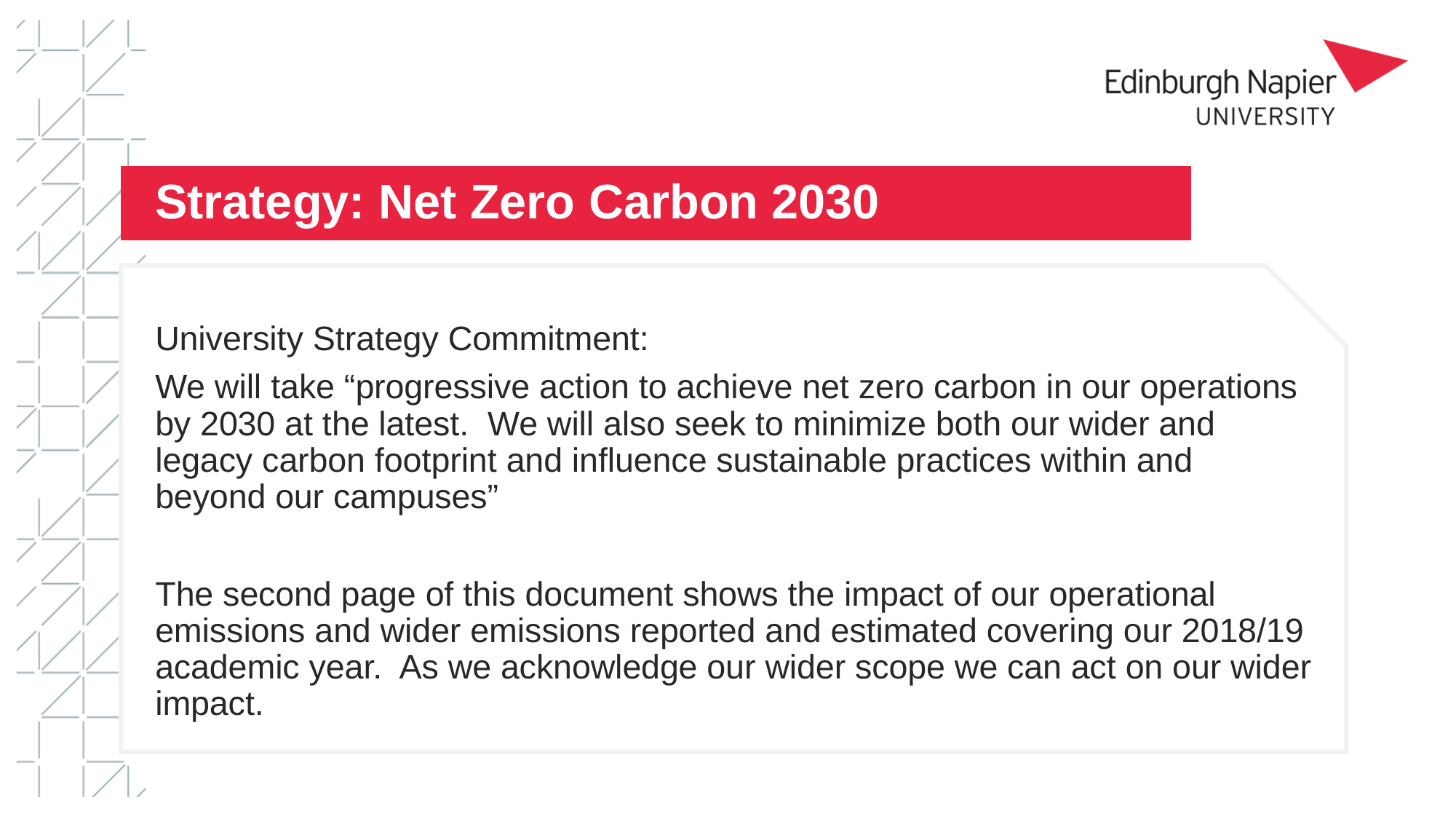

Strategy: Net Zero Carbon 2030

University Strategy Commitment:
We will take “progressive action to achieve net zero carbon in our operations by 2030 at the latest.  We will also seek to minimize both our wider and legacy carbon footprint and influence sustainable practices within and beyond our campuses”

The second page of this document shows the impact of our operational emissions and wider emissions reported and estimated covering our 2018/19 academic year.  As we acknowledge our wider scope we can act on our wider impact.